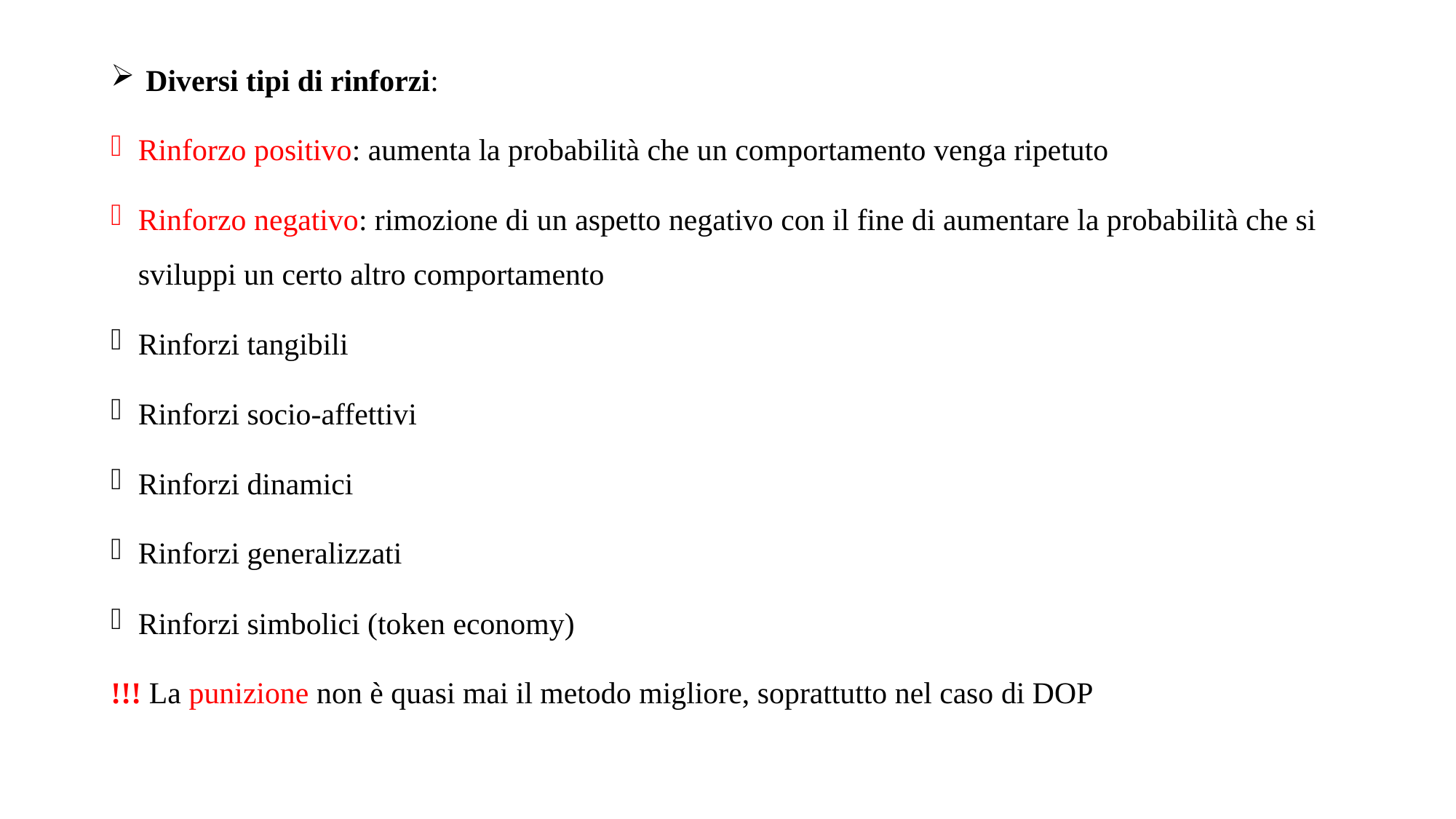

Diversi tipi di rinforzi:
Rinforzo positivo: aumenta la probabilità che un comportamento venga ripetuto
Rinforzo negativo: rimozione di un aspetto negativo con il fine di aumentare la probabilità che si sviluppi un certo altro comportamento
Rinforzi tangibili
Rinforzi socio-affettivi
Rinforzi dinamici
Rinforzi generalizzati
Rinforzi simbolici (token economy)
!!! La punizione non è quasi mai il metodo migliore, soprattutto nel caso di DOP